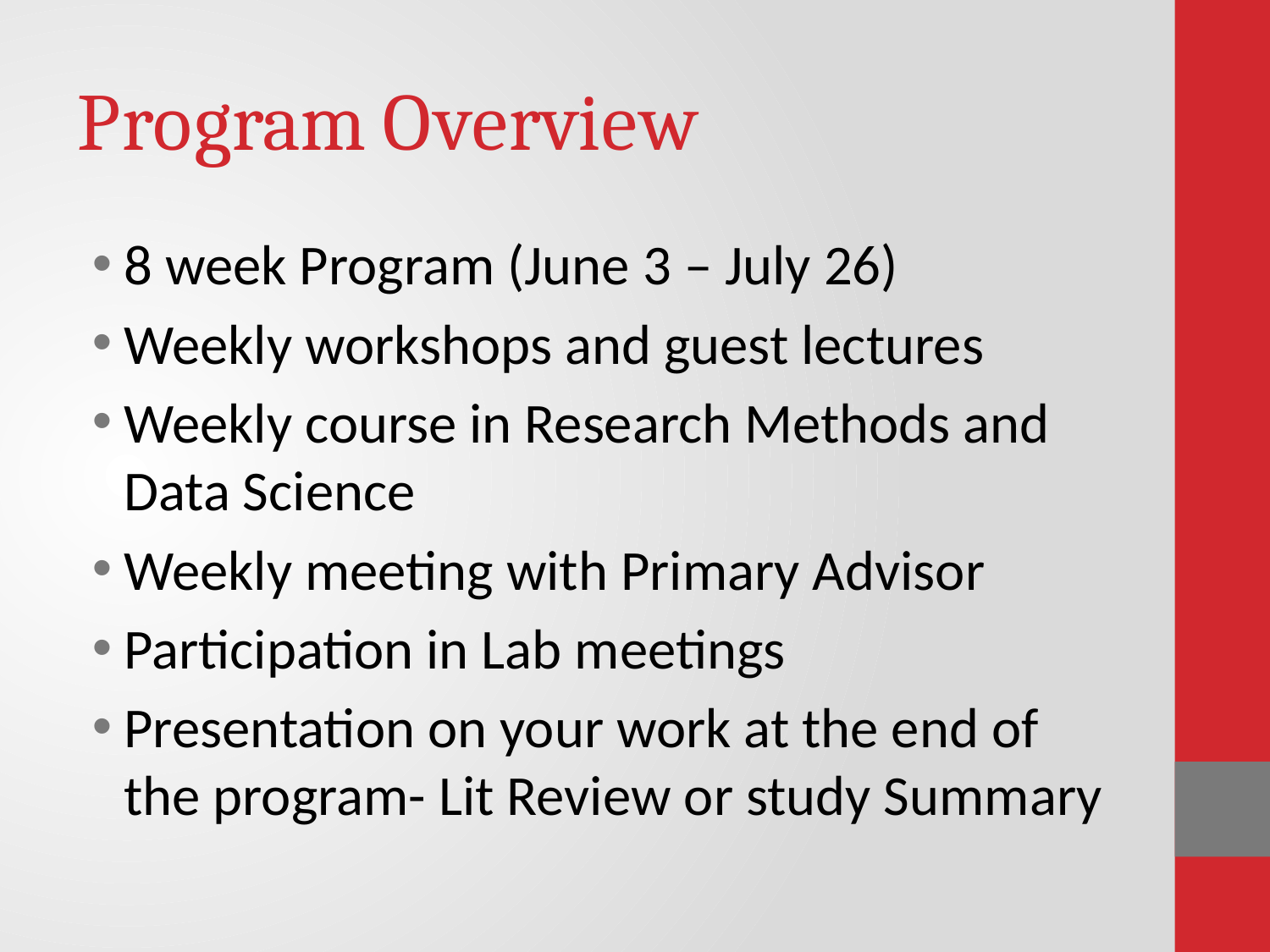

# Program Overview
8 week Program (June 3 – July 26)
Weekly workshops and guest lectures
Weekly course in Research Methods and Data Science
Weekly meeting with Primary Advisor
Participation in Lab meetings
Presentation on your work at the end of the program- Lit Review or study Summary